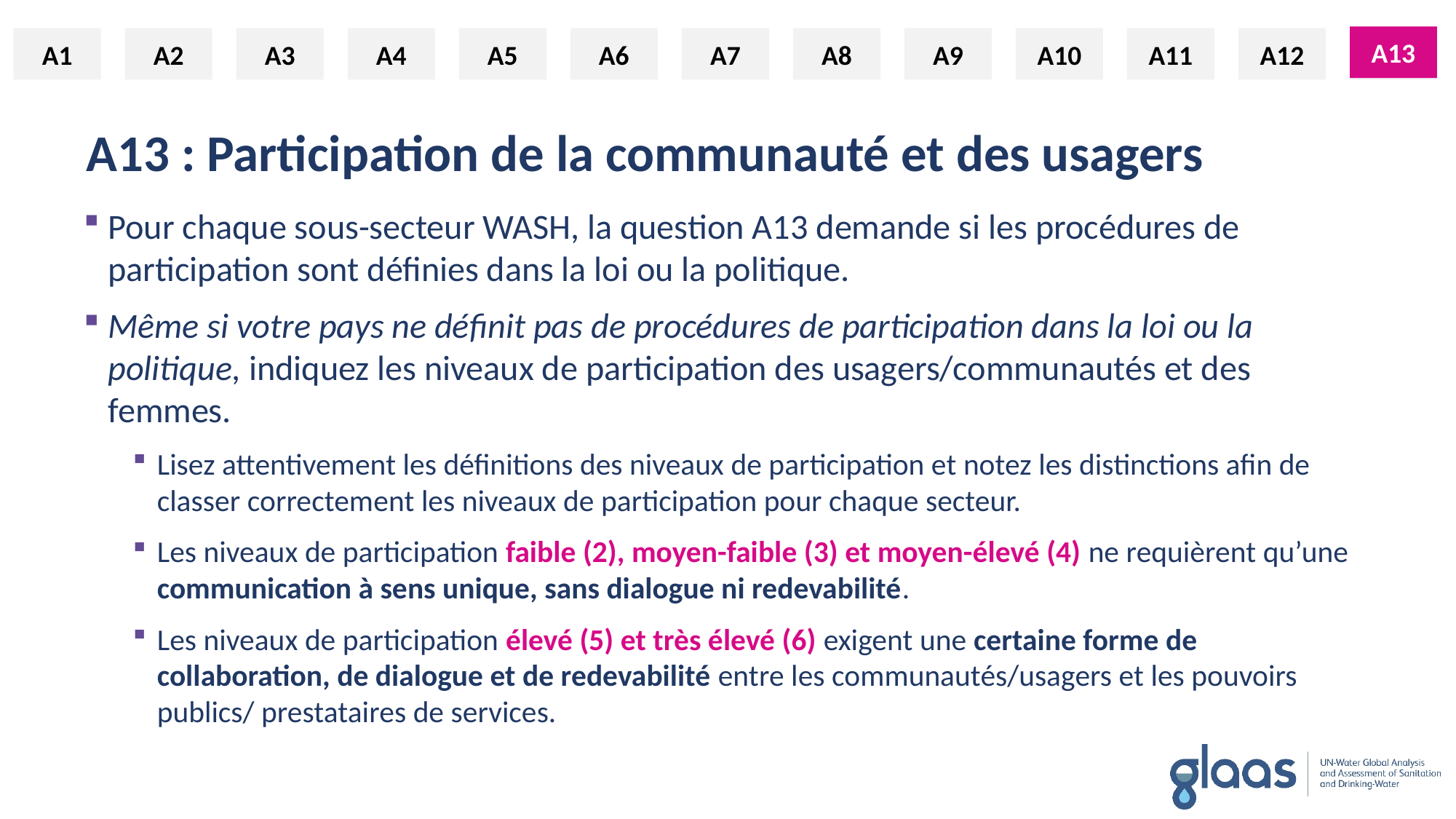

A13
A1
A2
A3
A4
A5
A6
A7
A8
A9
A10
A11
A12
A13
A13 : Participation de la communauté et des usagers
Pour chaque sous-secteur WASH, la question A13 demande si les procédures de participation sont définies dans la loi ou la politique.
Même si votre pays ne définit pas de procédures de participation dans la loi ou la politique, indiquez les niveaux de participation des usagers/communautés et des femmes.
Lisez attentivement les définitions des niveaux de participation et notez les distinctions afin de classer correctement les niveaux de participation pour chaque secteur.
Les niveaux de participation faible (2), moyen-faible (3) et moyen-élevé (4) ne requièrent qu’une communication à sens unique, sans dialogue ni redevabilité.
Les niveaux de participation élevé (5) et très élevé (6) exigent une certaine forme de collaboration, de dialogue et de redevabilité entre les communautés/usagers et les pouvoirs publics/ prestataires de services.